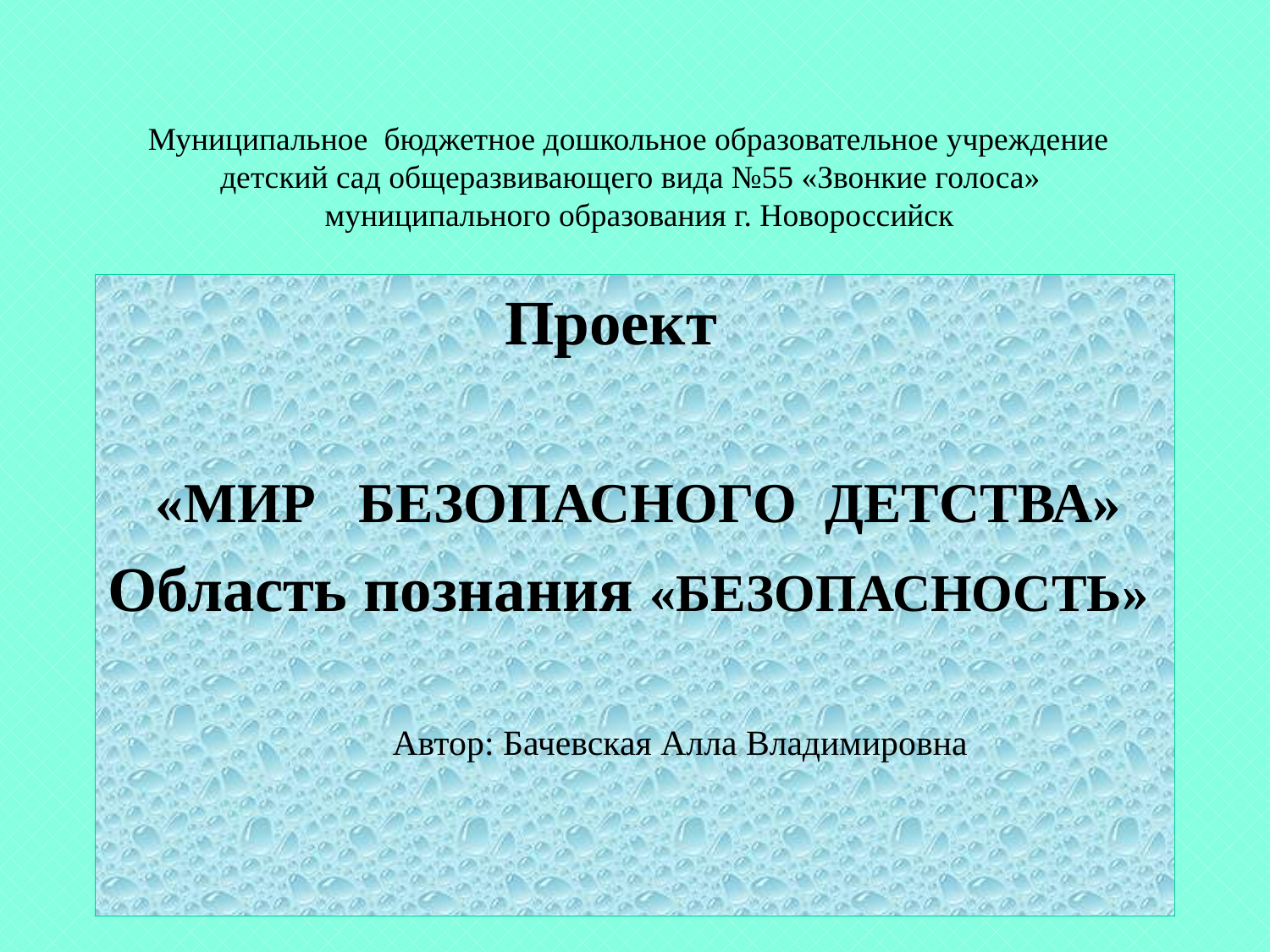

# Муниципальное  бюджетное дошкольное образовательное учреждение детский сад общеразвивающего вида №55 «Звонкие голоса» муниципального образования г. Новороссийск
                         Проект

   «МИР   БЕЗОПАСНОГО  ДЕТСТВА»
Область познания «БЕЗОПАСНОСТЬ»

                                Автор: Бачевская Алла Владимировна